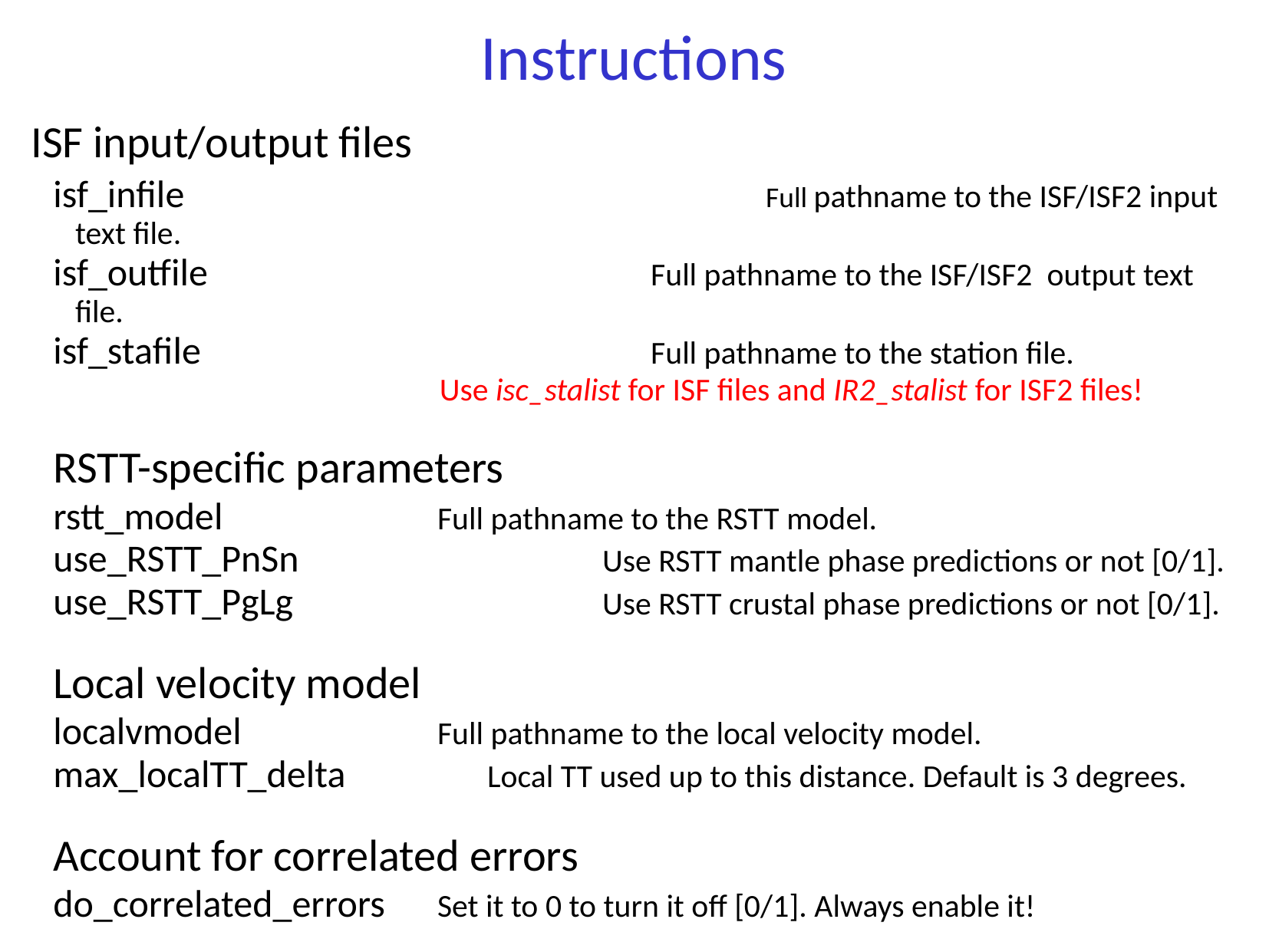

# Instructions
ISF input/output files
isf_infile 					Full pathname to the ISF/ISF2 input text file.
isf_outfile 				Full pathname to the ISF/ISF2  output text file.
isf_stafile 				Full pathname to the station file.
                                                     Use isc_stalist for ISF files and IR2_stalist for ISF2 files!
RSTT-specific parameters
rstt_model	Full pathname to the RSTT model.
use_RSTT_PnSn			Use RSTT mantle phase predictions or not [0/1].
use_RSTT_PgLg			Use RSTT crustal phase predictions or not [0/1].
Local velocity model
localvmodel	Full pathname to the local velocity model.
max_localTT_delta		Local TT used up to this distance. Default is 3 degrees.
Account for correlated errors
do_correlated_errors	Set it to 0 to turn it off [0/1]. Always enable it!